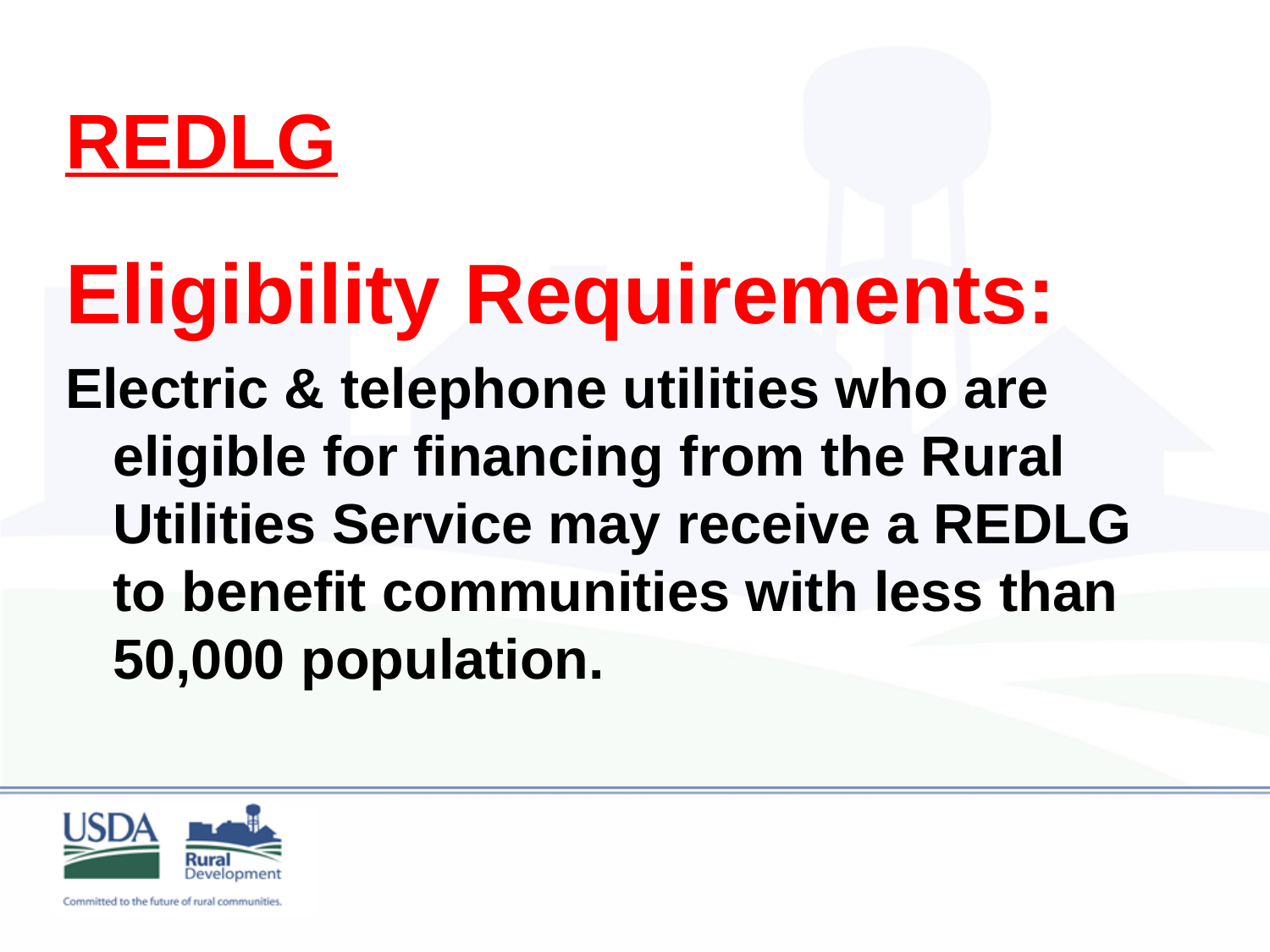

#
REDLG
Eligibility Requirements:
Electric & telephone utilities who are eligible for financing from the Rural Utilities Service may receive a REDLG to benefit communities with less than 50,000 population.